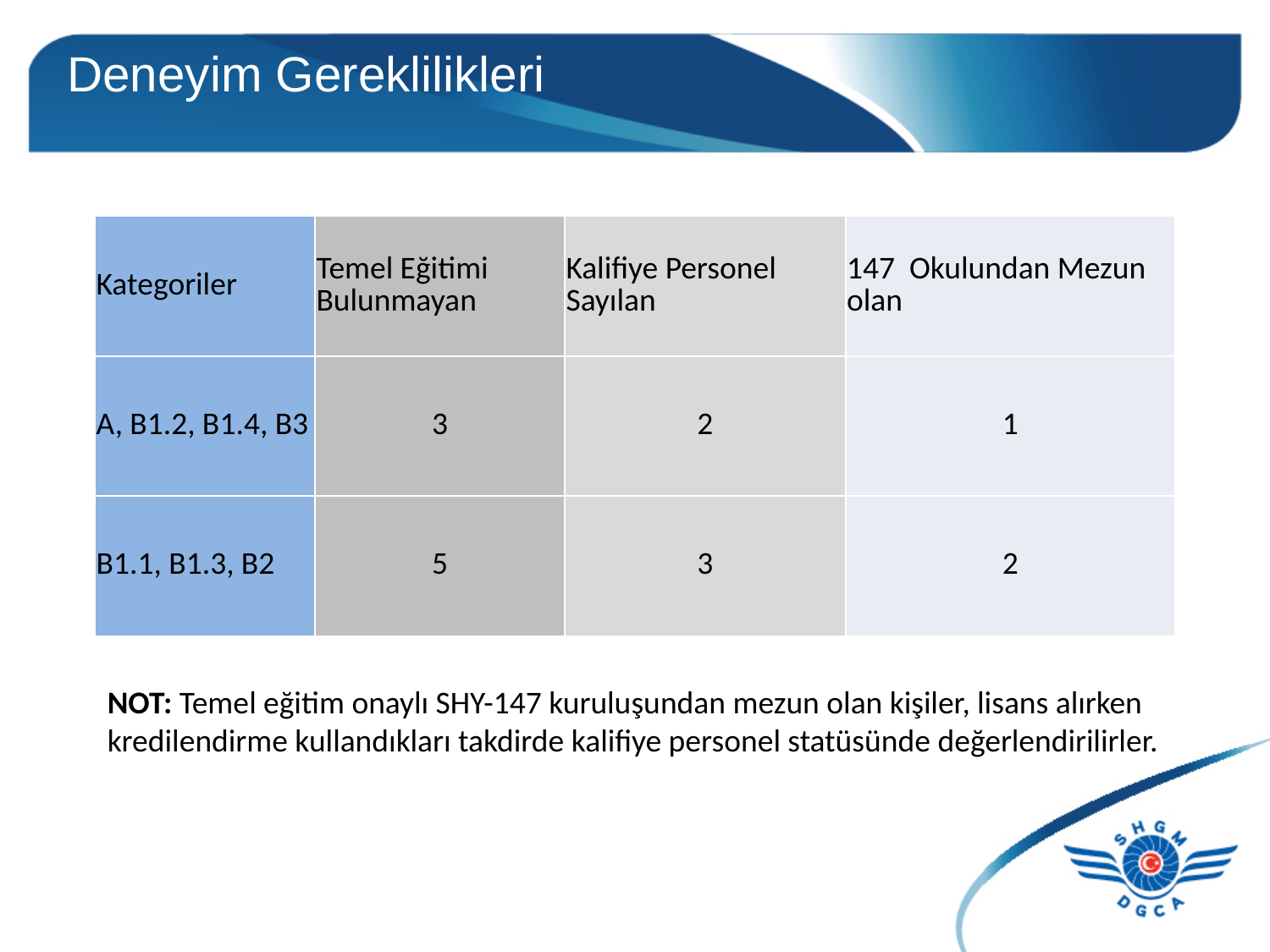

# Deneyim Gereklilikleri
| Kategoriler | Temel Eğitimi Bulunmayan | Kalifiye Personel Sayılan | 147 Okulundan Mezun olan |
| --- | --- | --- | --- |
| A, B1.2, B1.4, B3 | 3 | 2 | 1 |
| B1.1, B1.3, B2 | 5 | 3 | 2 |
NOT: Temel eğitim onaylı SHY-147 kuruluşundan mezun olan kişiler, lisans alırken kredilendirme kullandıkları takdirde kalifiye personel statüsünde değerlendirilirler.